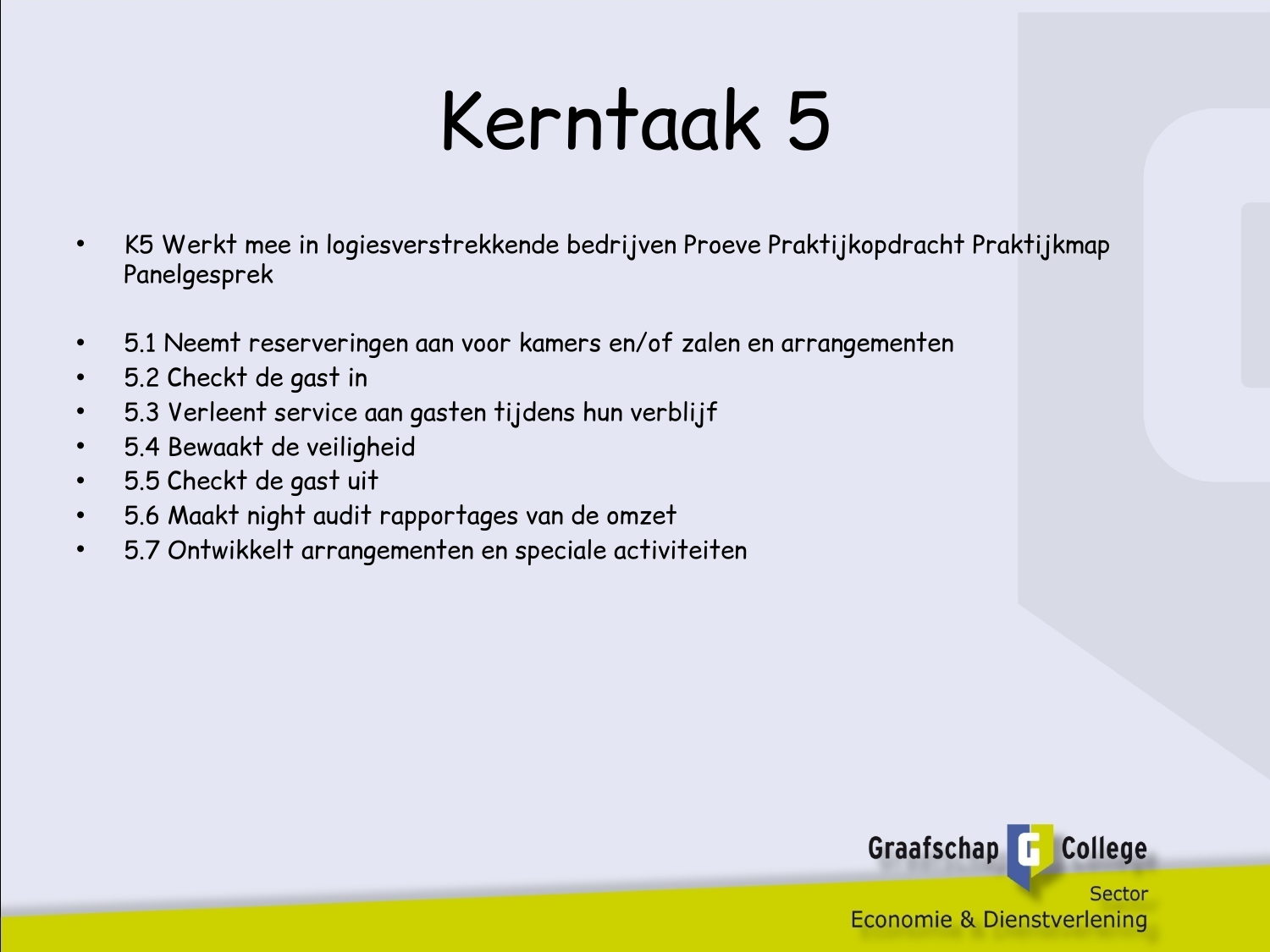

# Kerntaak 5
K5 Werkt mee in logiesverstrekkende bedrijven Proeve Praktijkopdracht Praktijkmap Panelgesprek

5.1 Neemt reserveringen aan voor kamers en/of zalen en arrangementen
5.2 Checkt de gast in
5.3 Verleent service aan gasten tijdens hun verblijf
5.4 Bewaakt de veiligheid
5.5 Checkt de gast uit
5.6 Maakt night audit rapportages van de omzet
5.7 Ontwikkelt arrangementen en speciale activiteiten